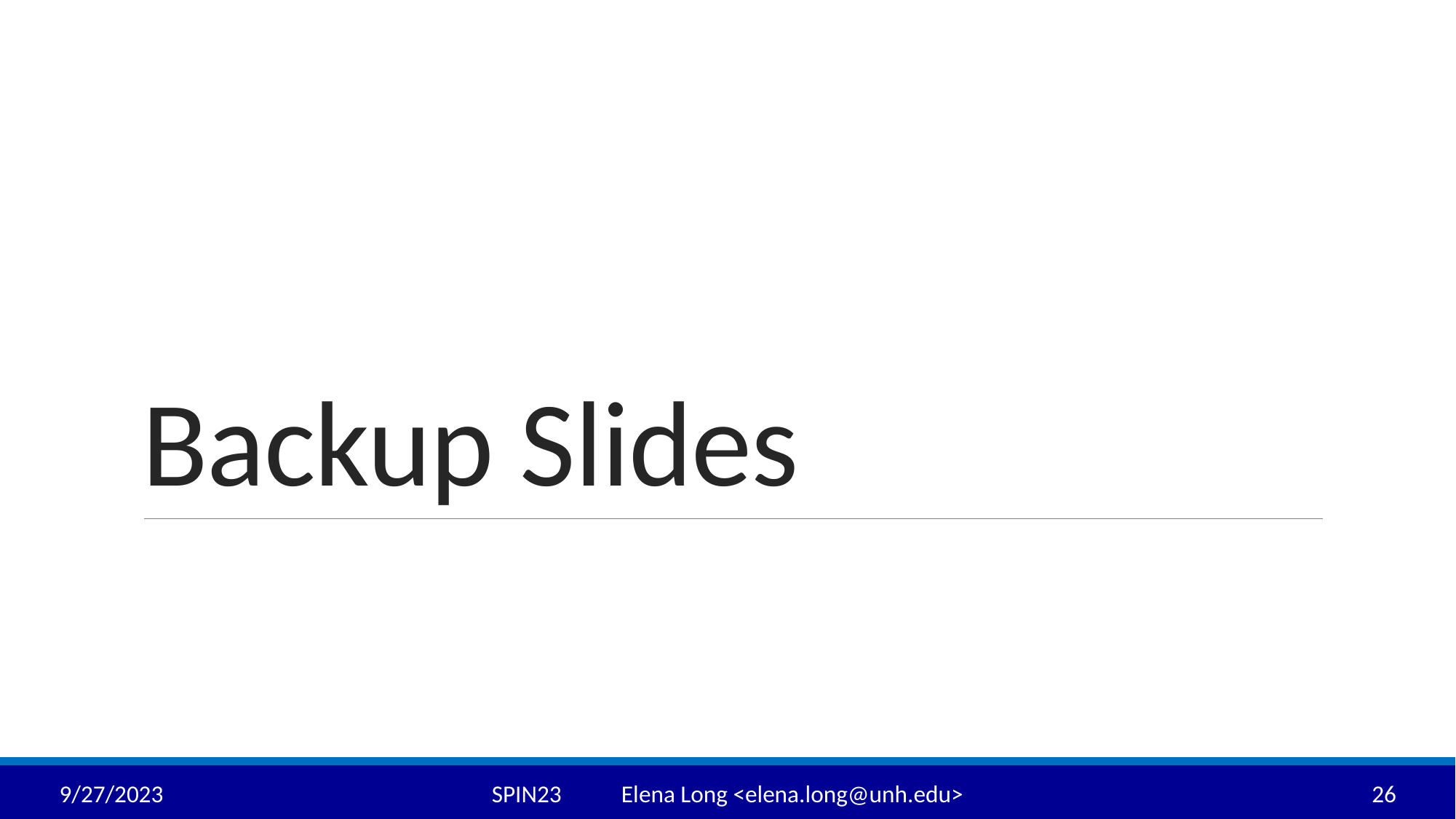

# Backup Slides

9/27/2023
SPIN23           Elena Long <elena.long@unh.edu>
26